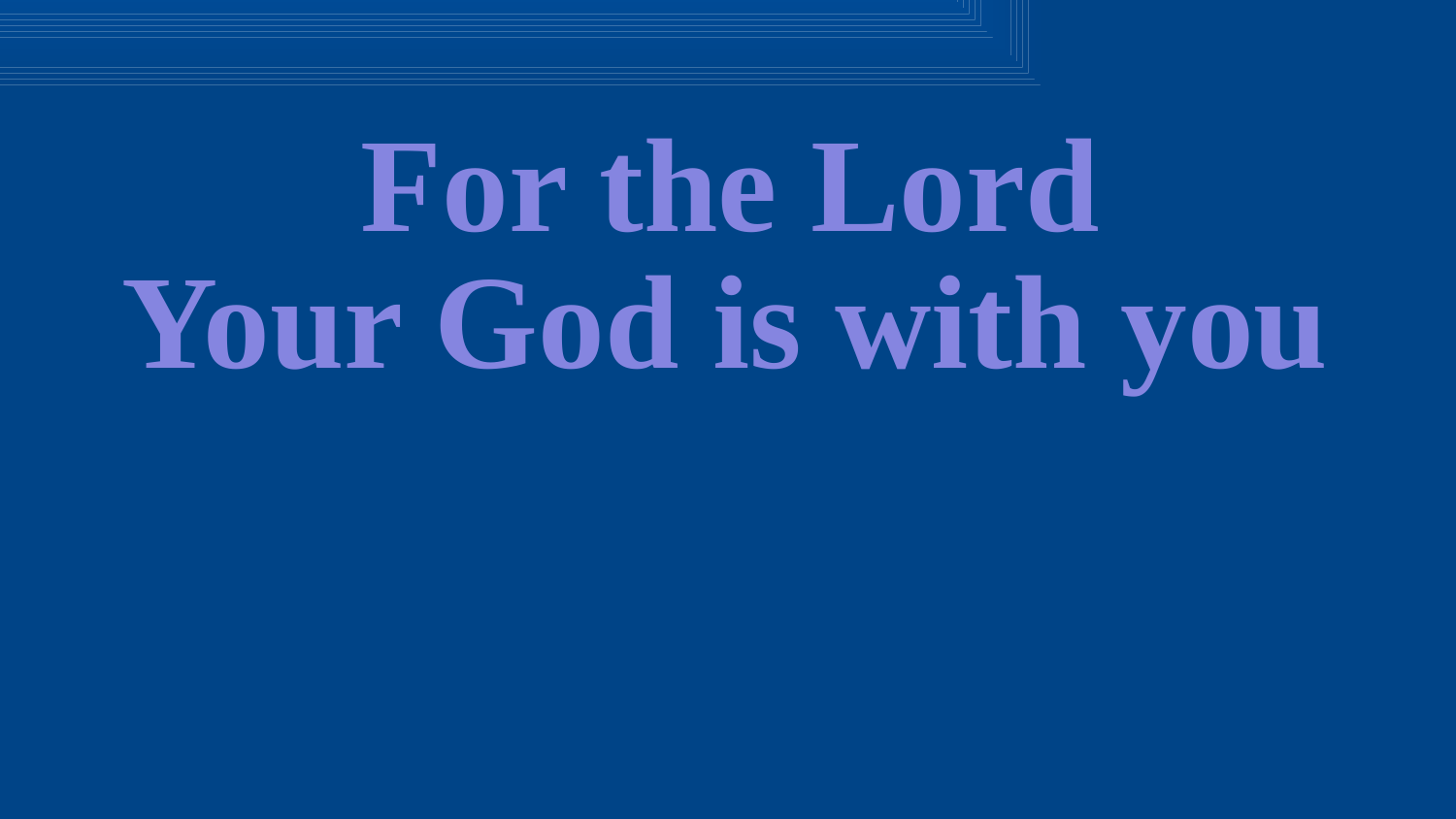

For the Lord
Your God is with you